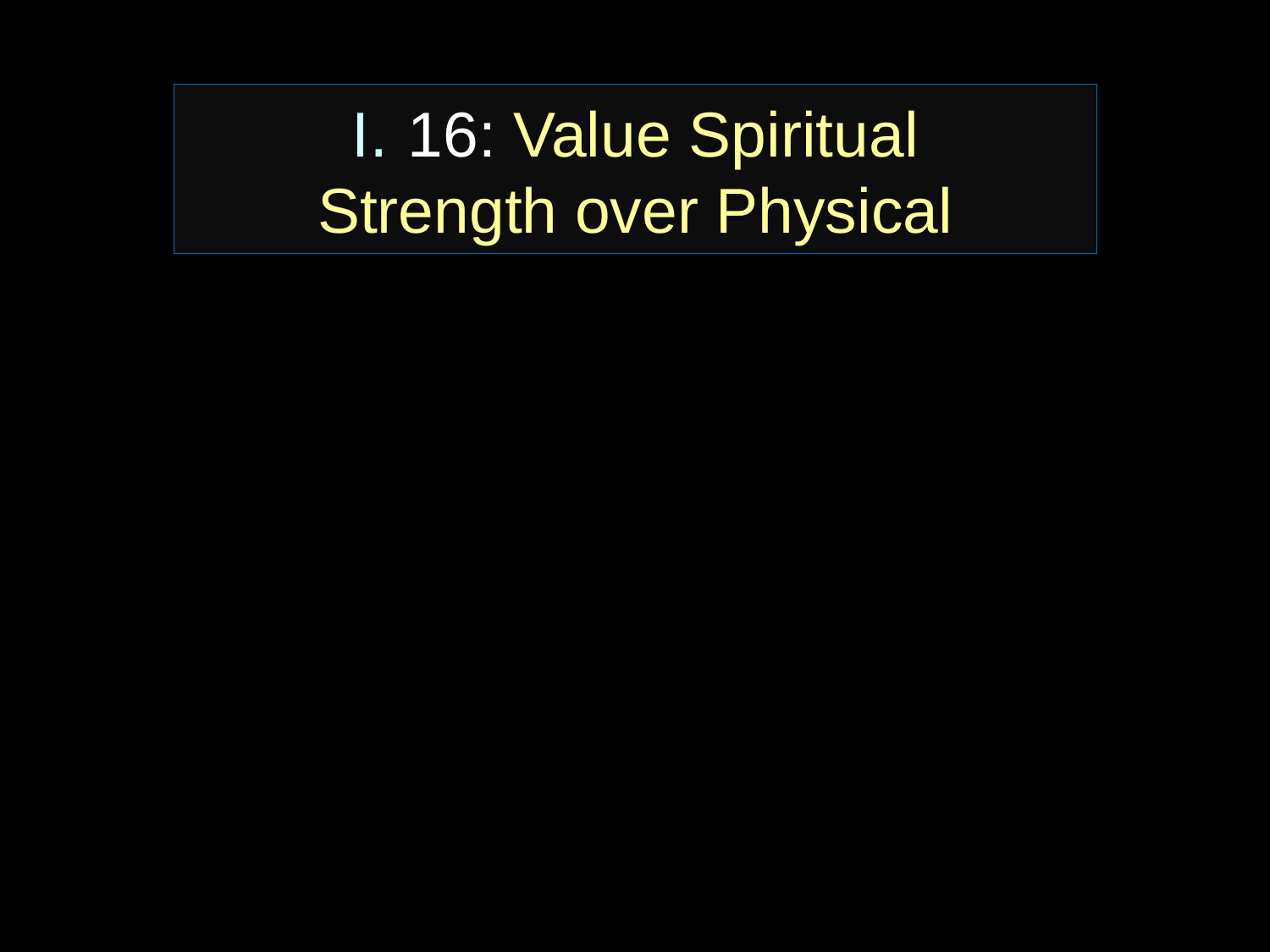

# I. 16: Value Spiritual Strength over Physical